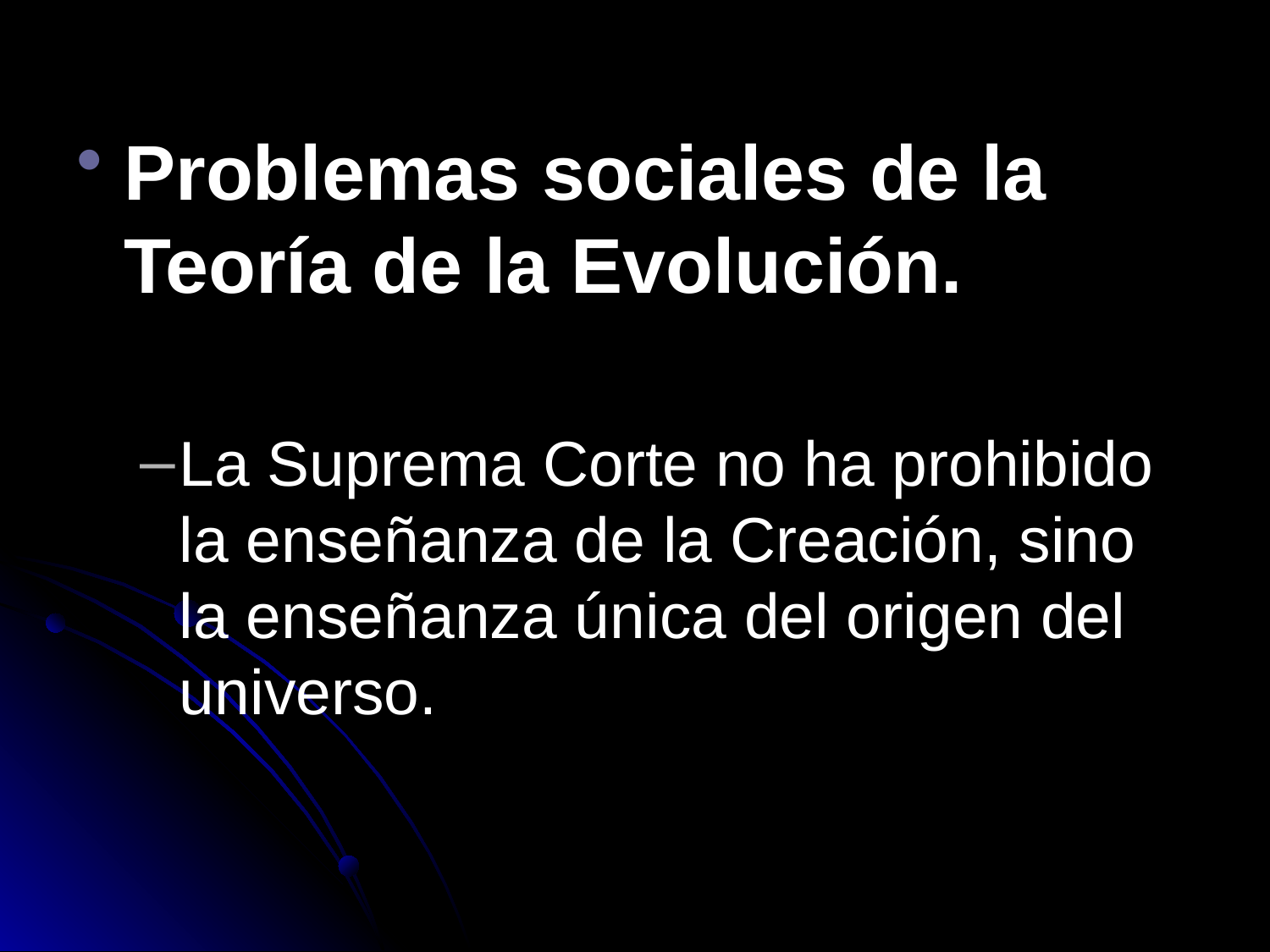

Problemas sociales de la Teoría de la Evolución.

La Suprema Corte no ha prohibido la enseñanza de la Creación, sino la enseñanza única del origen del universo.